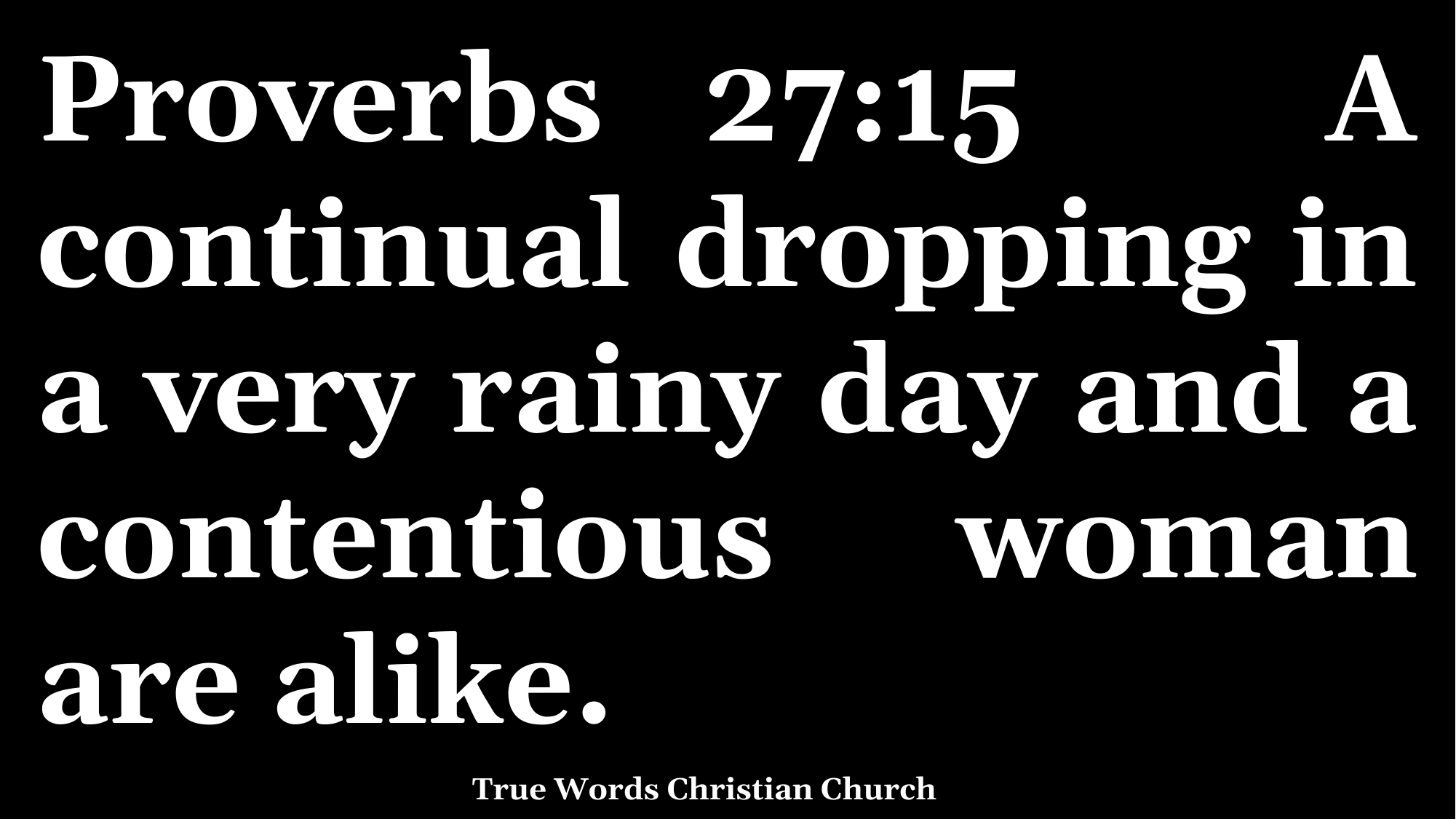

Proverbs 27:15   A continual dropping in a very rainy day and a contentious woman are alike.
True Words Christian Church